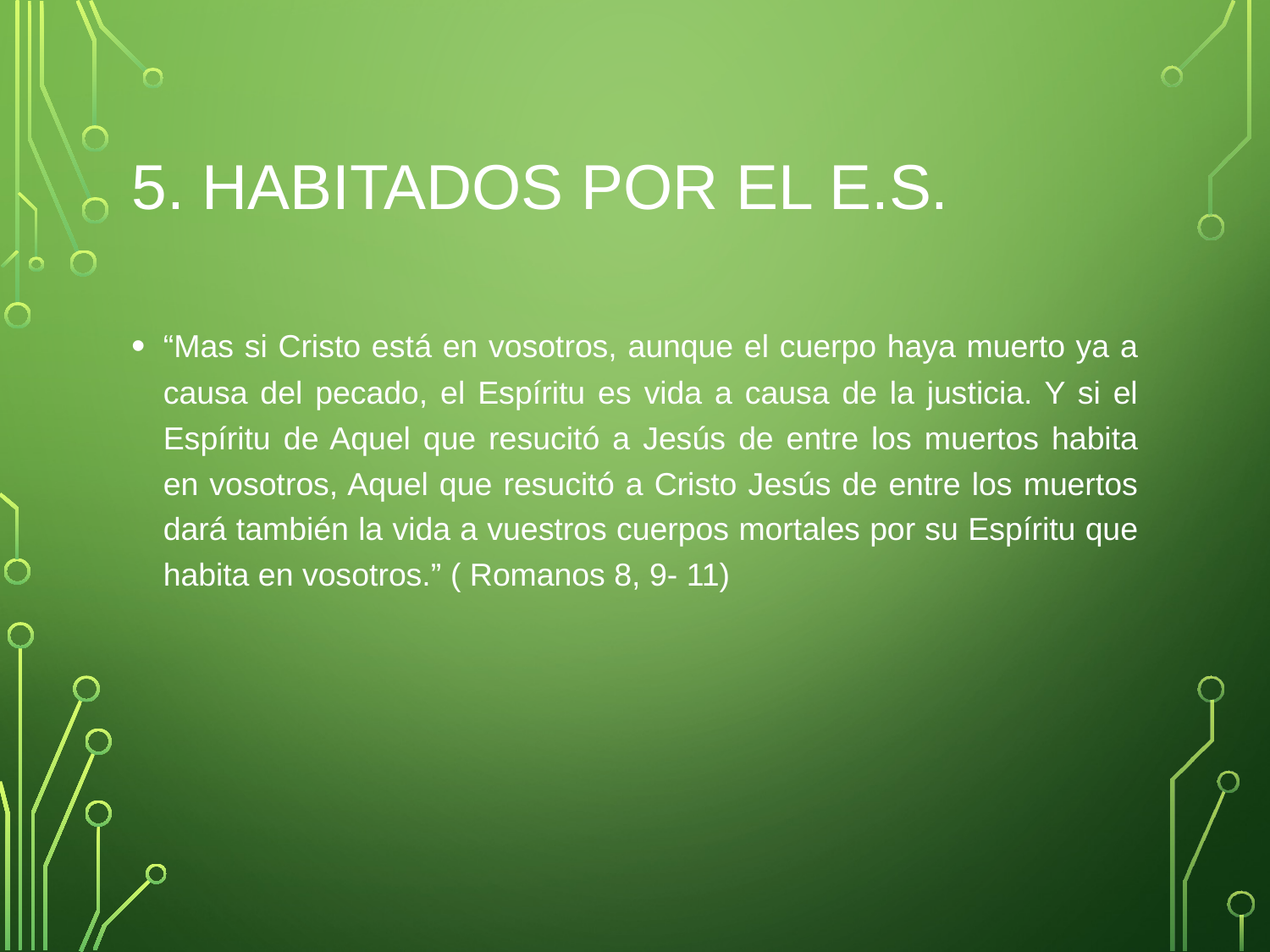

# 5. HABITADOS POR EL E.S.
“Mas si Cristo está en vosotros, aunque el cuerpo haya muerto ya a causa del pecado, el Espíritu es vida a causa de la justicia. Y si el Espíritu de Aquel que resucitó a Jesús de entre los muertos habita en vosotros, Aquel que resucitó a Cristo Jesús de entre los muertos dará también la vida a vuestros cuerpos mortales por su Espíritu que habita en vosotros.” ( Romanos 8, 9- 11)